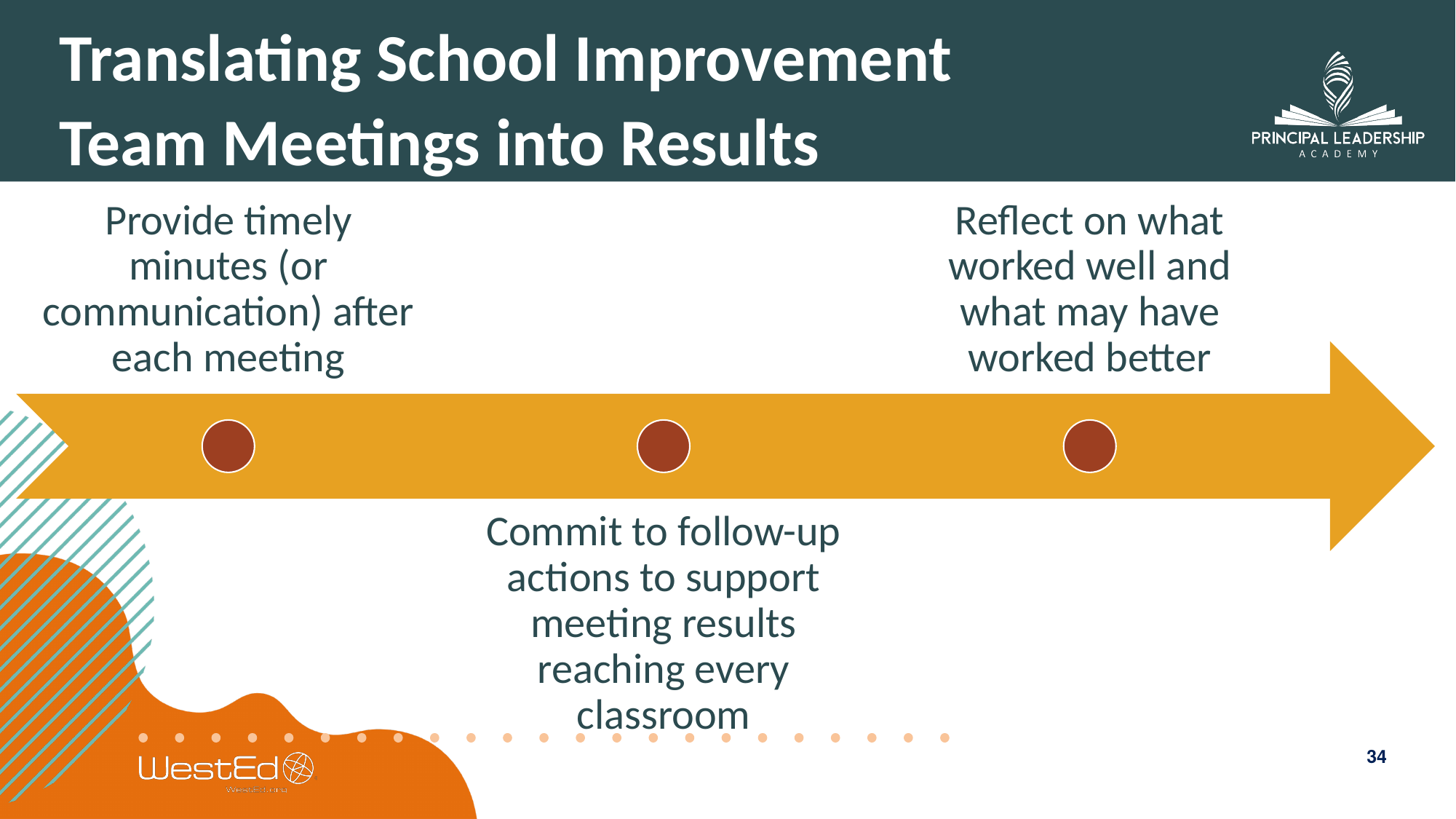

# Translating School Improvement Team Meetings into Results

Provide timely minutes (or communication) after each meeting

Reflect on what worked well and what may have worked better

Commit to follow-up actions to support meeting results reaching every classroom